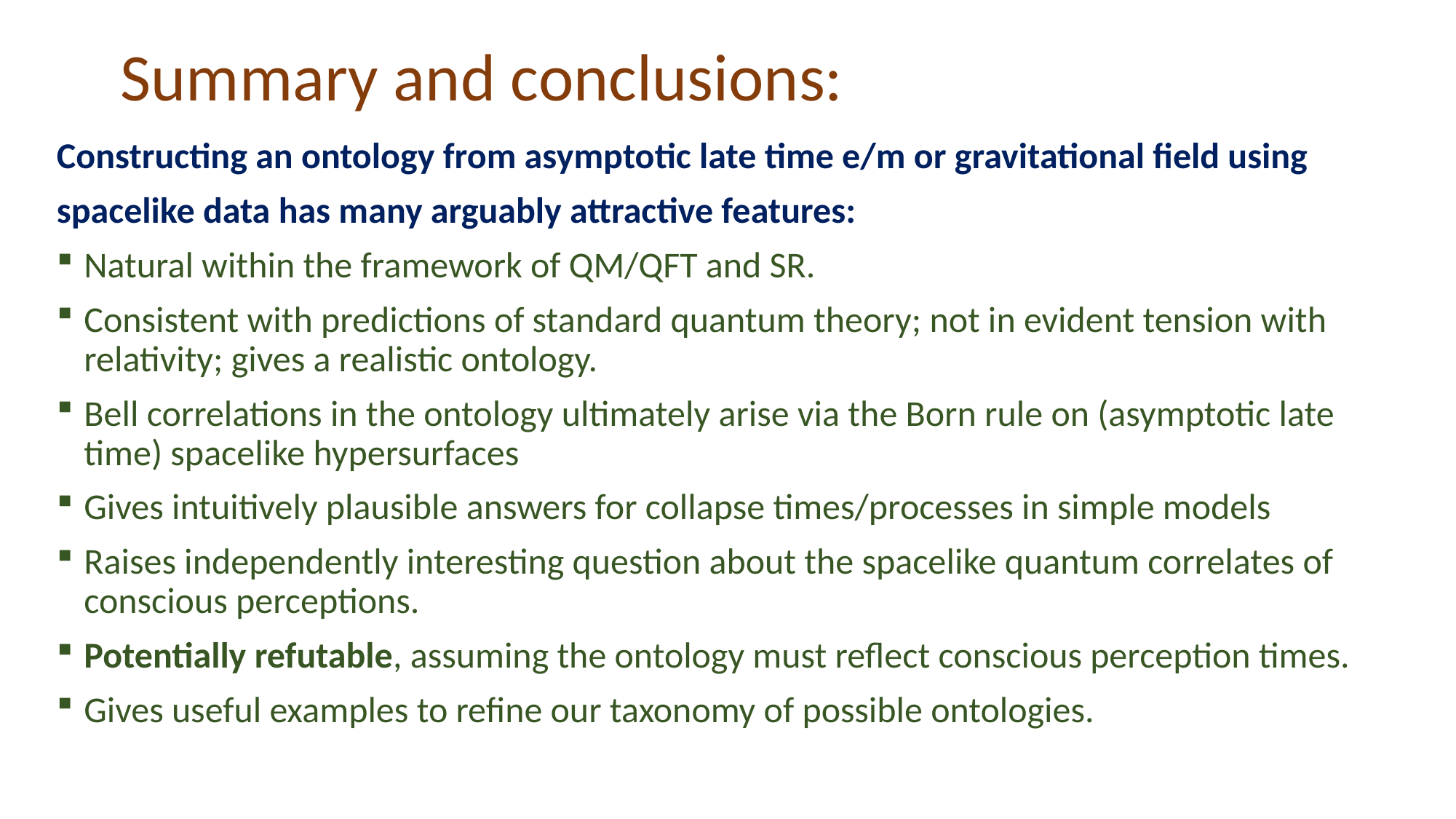

# Summary and conclusions:
Constructing an ontology from asymptotic late time e/m or gravitational field using
spacelike data has many arguably attractive features:
Natural within the framework of QM/QFT and SR.
Consistent with predictions of standard quantum theory; not in evident tension with relativity; gives a realistic ontology.
Bell correlations in the ontology ultimately arise via the Born rule on (asymptotic late time) spacelike hypersurfaces
Gives intuitively plausible answers for collapse times/processes in simple models
Raises independently interesting question about the spacelike quantum correlates of conscious perceptions.
Potentially refutable, assuming the ontology must reflect conscious perception times.
Gives useful examples to refine our taxonomy of possible ontologies.